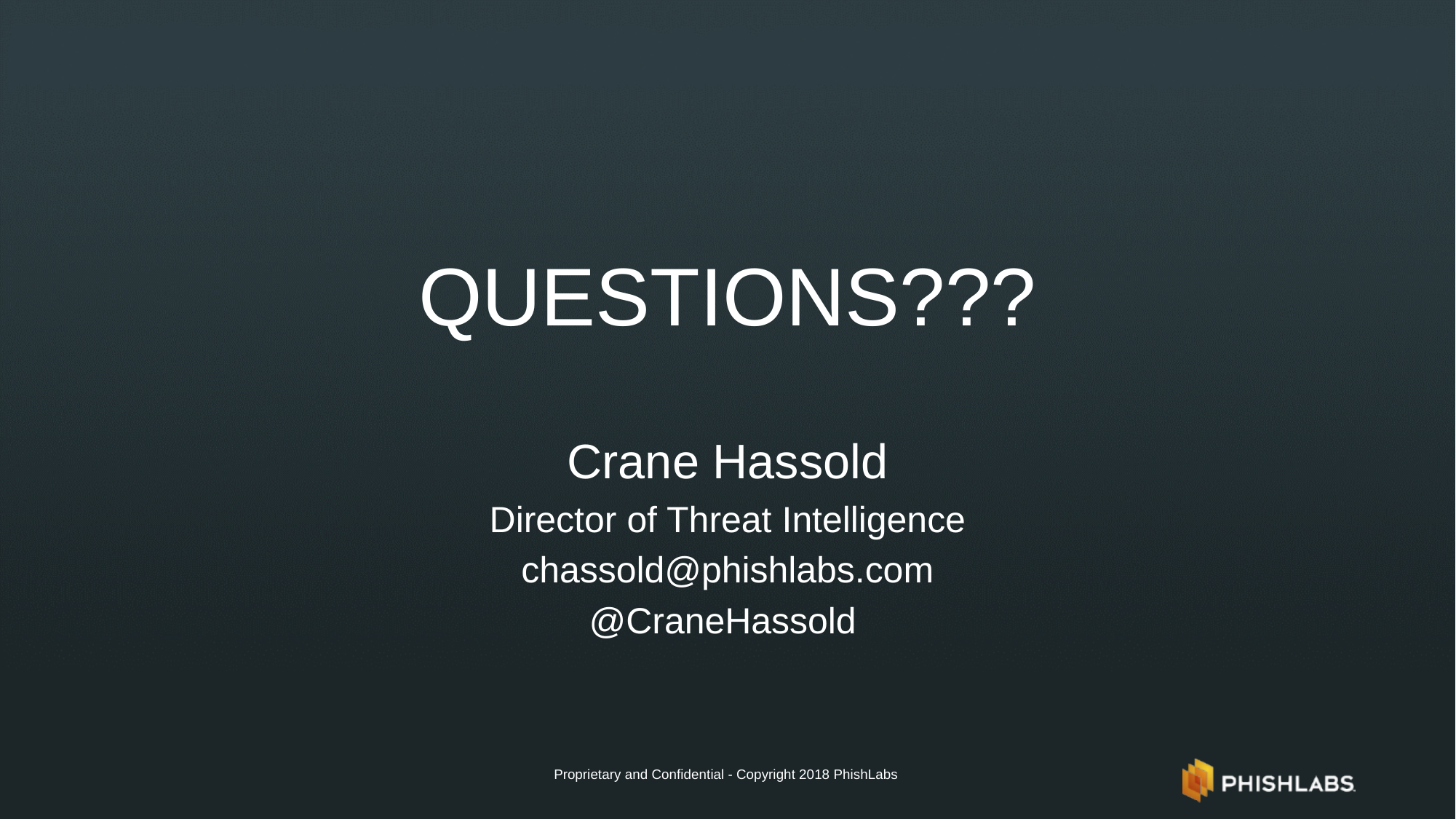

QUESTIONS???

Crane Hassold
Director of Threat Intelligence
chassold@phishlabs.com
@CraneHassold

Proprietary and Confidential - Copyright 2018 PhishLabs